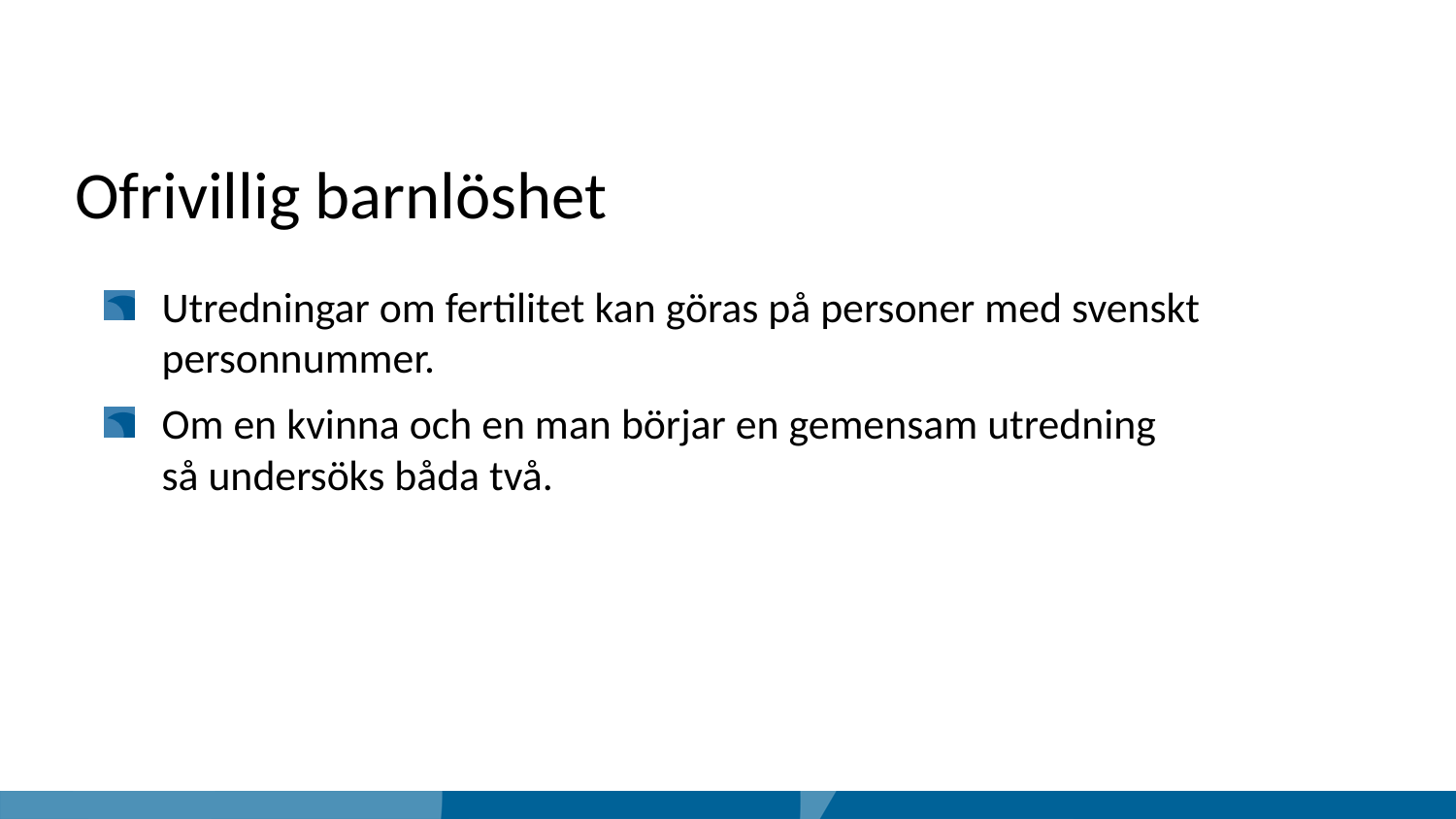

Ofrivillig barnlöshet
Utredningar om fertilitet kan göras på personer med svenskt personnummer.
Om en kvinna och en man börjar en gemensam utredning
så undersöks båda två.